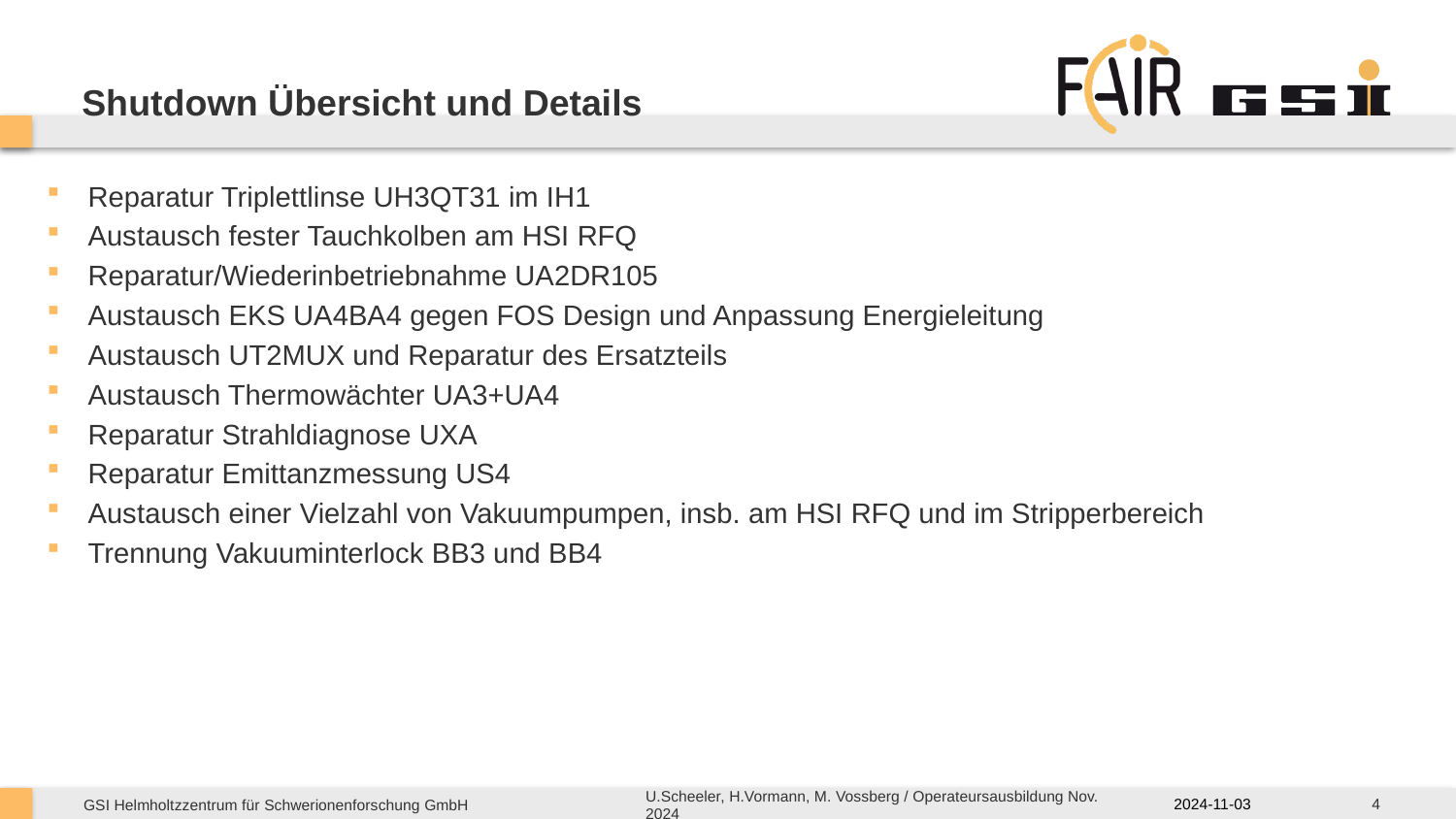

# Shutdown Übersicht und Details

Reparatur Triplettlinse UH3QT31 im IH1
Austausch fester Tauchkolben am HSI RFQ
Reparatur/Wiederinbetriebnahme UA2DR105
Austausch EKS UA4BA4 gegen FOS Design und Anpassung Energieleitung
Austausch UT2MUX und Reparatur des Ersatzteils
Austausch Thermowächter UA3+UA4
Reparatur Strahldiagnose UXA
Reparatur Emittanzmessung US4
Austausch einer Vielzahl von Vakuumpumpen, insb. am HSI RFQ und im Stripperbereich
Trennung Vakuuminterlock BB3 und BB4
4
2024-11-03
U.Scheeler, H.Vormann, M. Vossberg / Operateursausbildung Nov. 2024